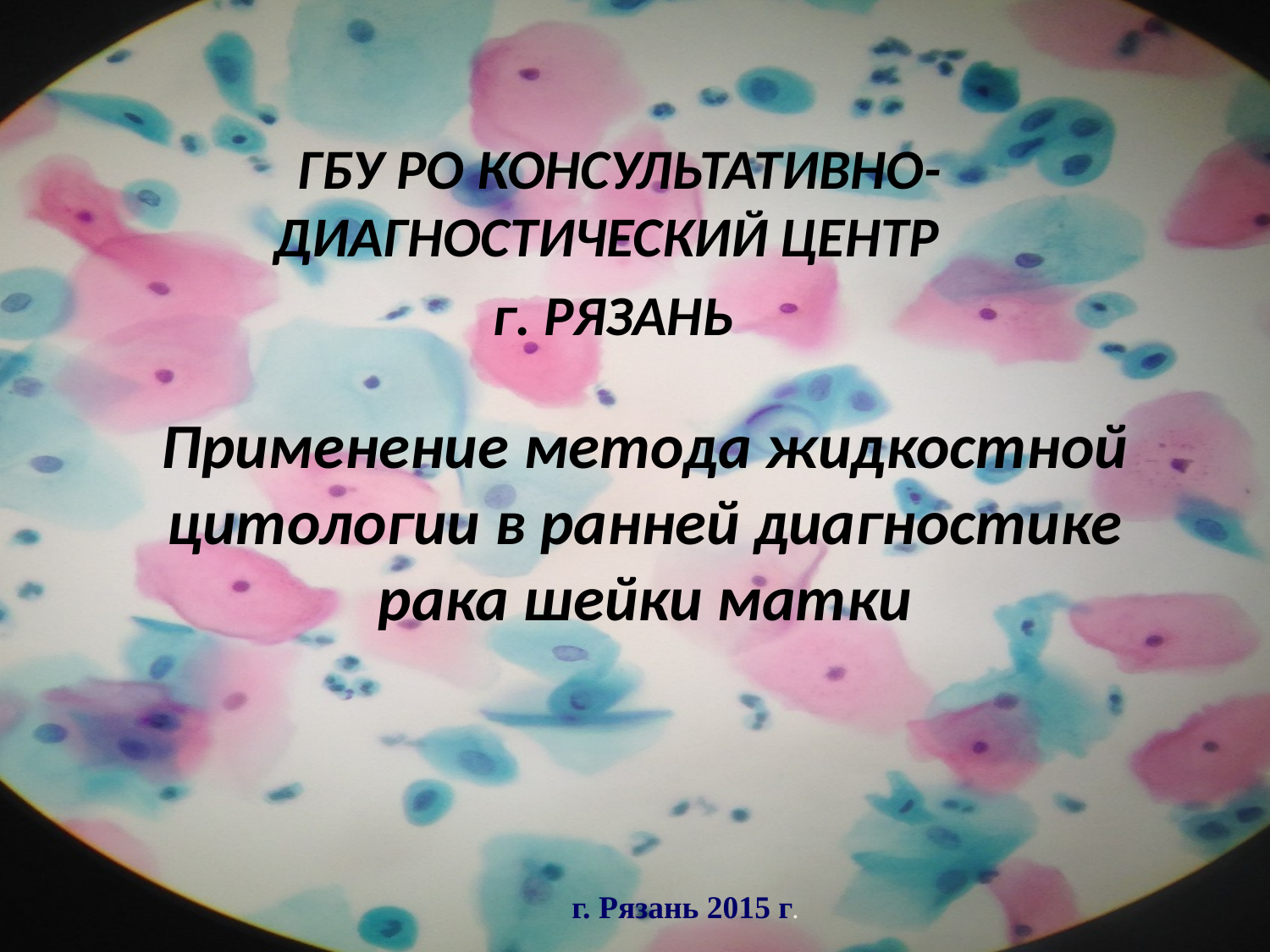

ГБУ РО КОНСУЛЬТАТИВНО-ДИАГНОСТИЧЕСКИЙ ЦЕНТР
г. РЯЗАНЬ

# Применение метода жидкостной цитологии в ранней диагностике рака шейки матки
г. Рязань 2015 г.